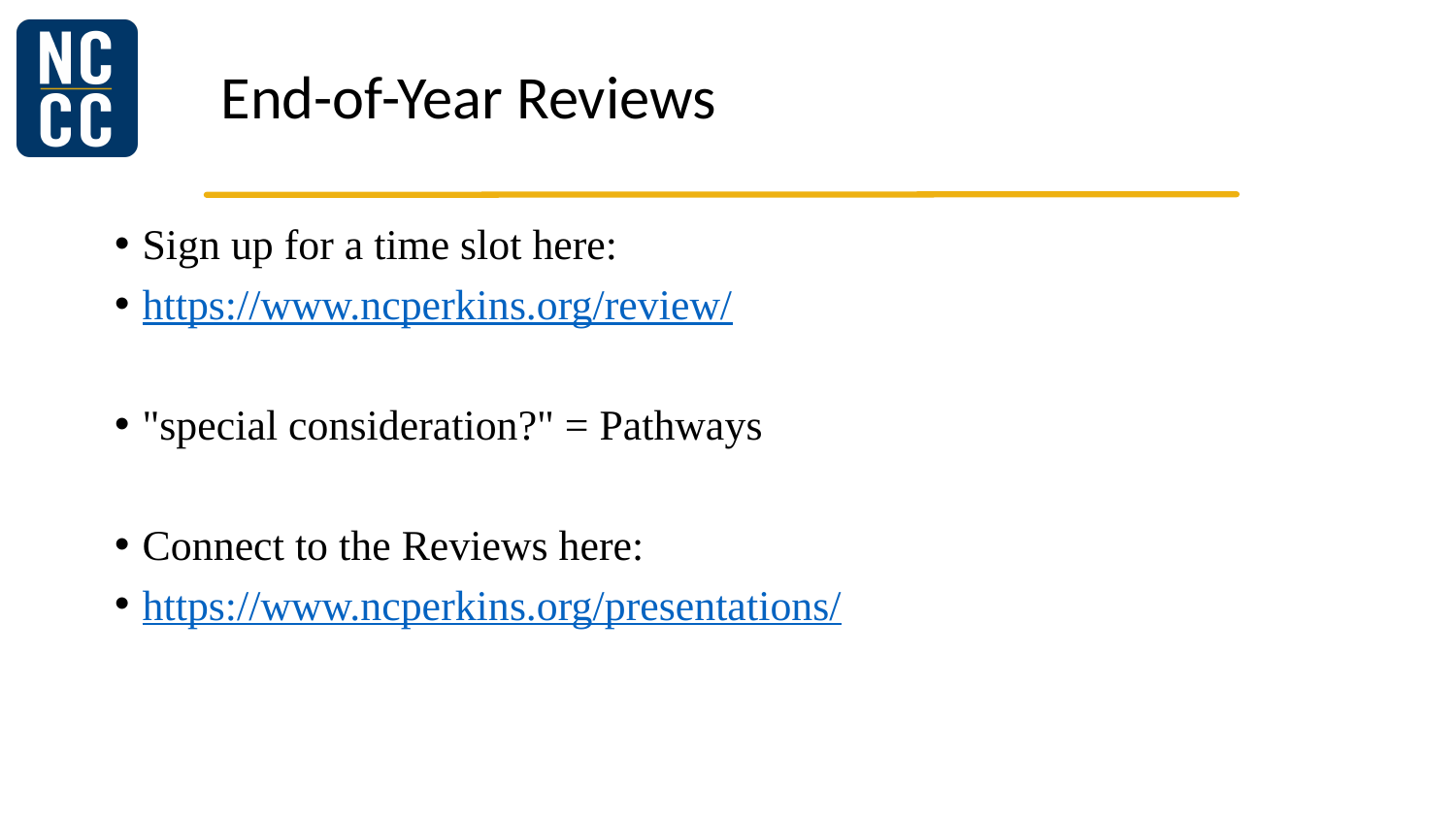

# End-of-Year Reviews
Sign up for a time slot here:
https://www.ncperkins.org/review/

"special consideration?" = Pathways

Connect to the Reviews here:
https://www.ncperkins.org/presentations/